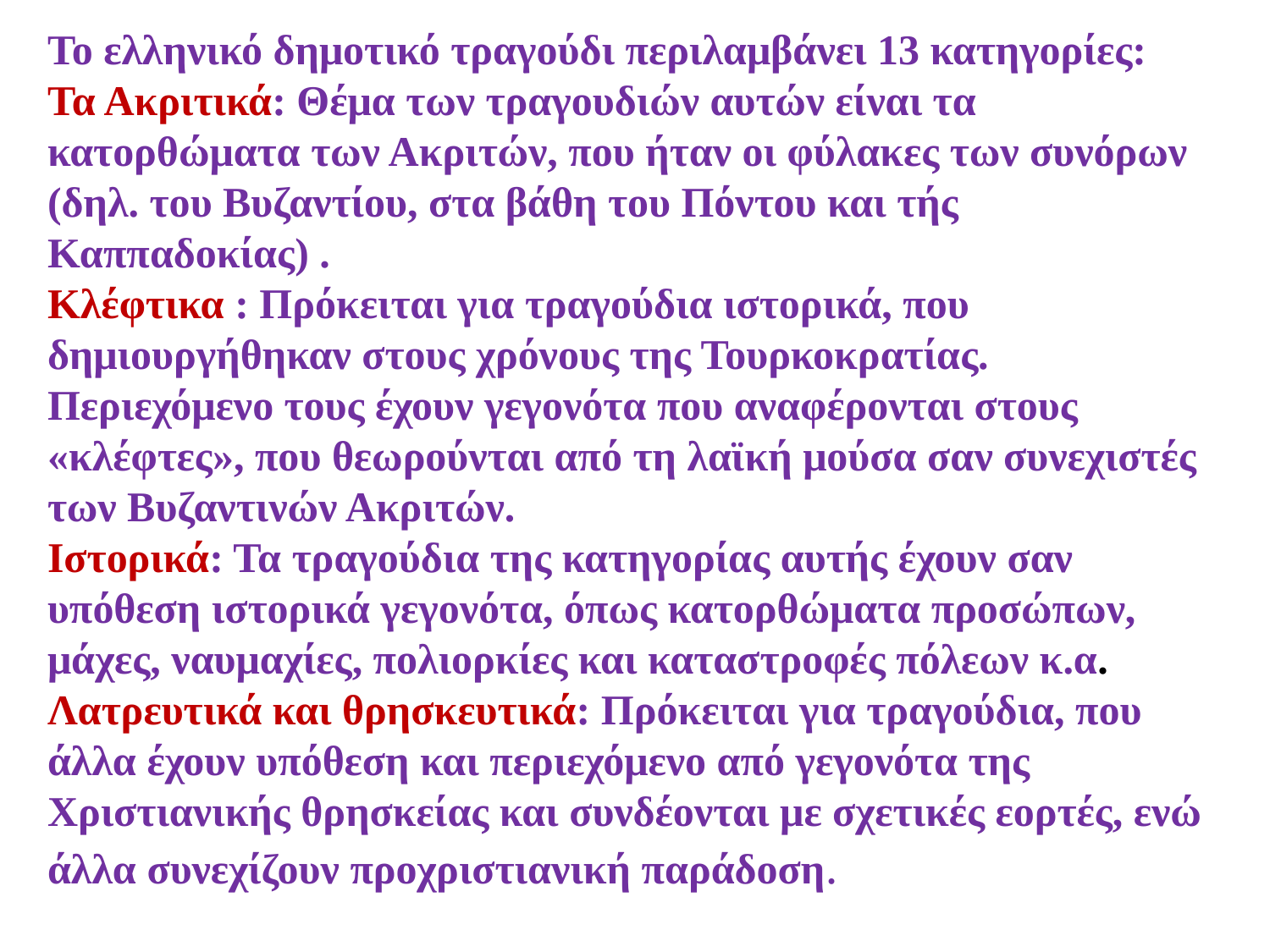

Το ελληνικό δημοτικό τραγούδι περιλαμβάνει 13 κατηγορίες:
Τα Ακριτικά: Θέμα των τραγουδιών αυτών είναι τα κατορθώματα των Ακριτών, που ήταν οι φύλακες των συνόρων (δηλ. του Βυζαντίου, στα βάθη του Πόντου και τής Καππαδοκίας) .
Κλέφτικα : Πρόκειται για τραγούδια ιστορικά, που δημιουργήθηκαν στους χρόνους της Τουρκοκρατίας. Περιεχόμενο τους έχουν γεγονότα που αναφέρονται στους «κλέφτες», που θεωρούνται από τη λαϊκή μούσα σαν συνεχιστές των Βυζαντινών Ακριτών.
Ιστορικά: Τα τραγούδια της κατηγορίας αυτής έχουν σαν υπόθεση ιστορικά γεγονότα, όπως κατορθώματα προσώπων, μάχες, ναυμαχίες, πολιορκίες και καταστροφές πόλεων κ.α.
Λατρευτικά και θρησκευτικά: Πρόκειται για τραγούδια, που άλλα έχουν υπόθεση και περιεχόμενο από γεγονότα της Χριστιανικής θρησκείας και συνδέονται με σχετικές εορτές, ενώ άλλα συνεχίζουν προχριστιανική παράδοση.